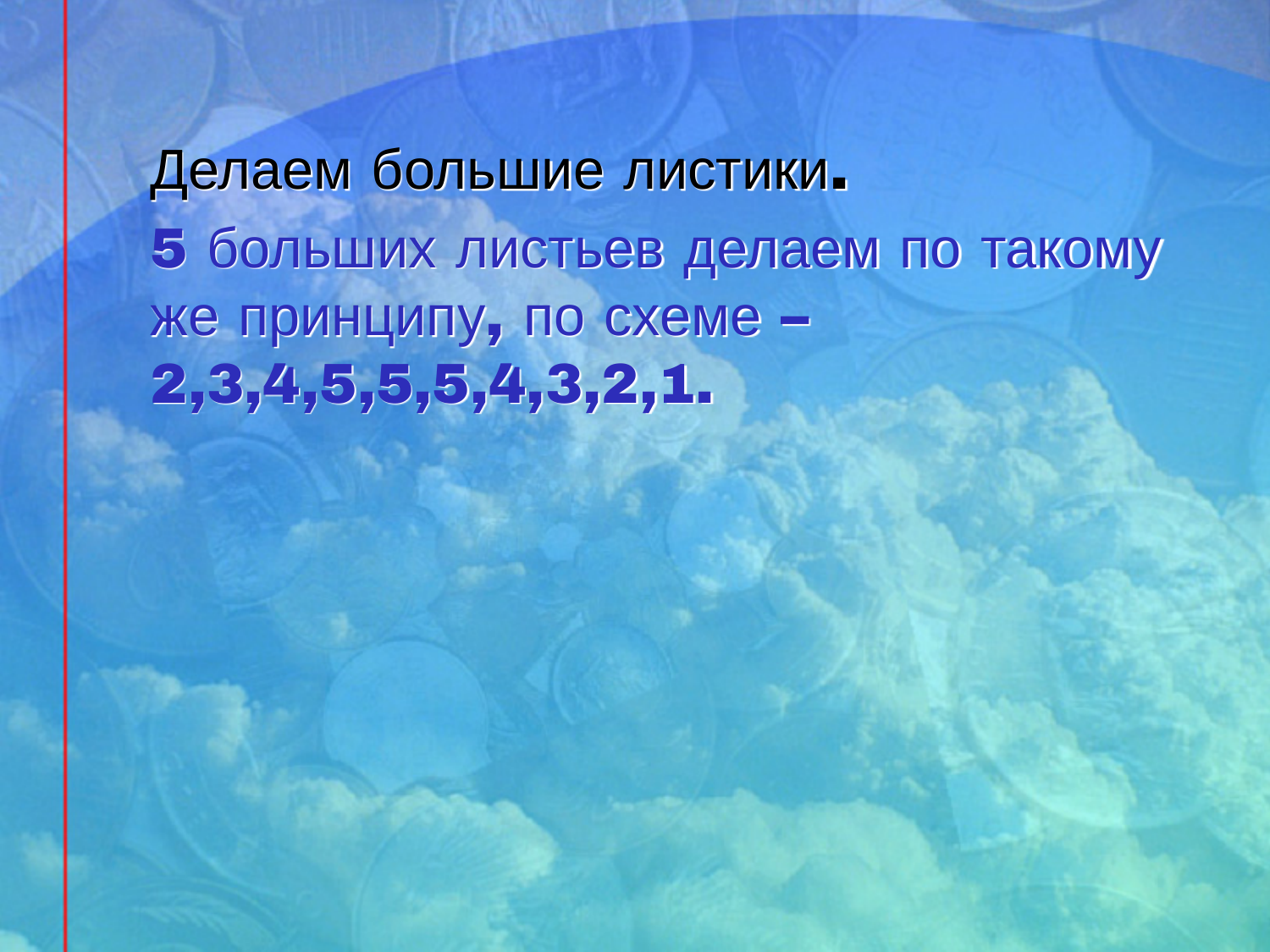

Делаем большие листики.
5 больших листьев делаем по такому же принципу, по схеме – 2,3,4,5,5,5,4,3,2,1.